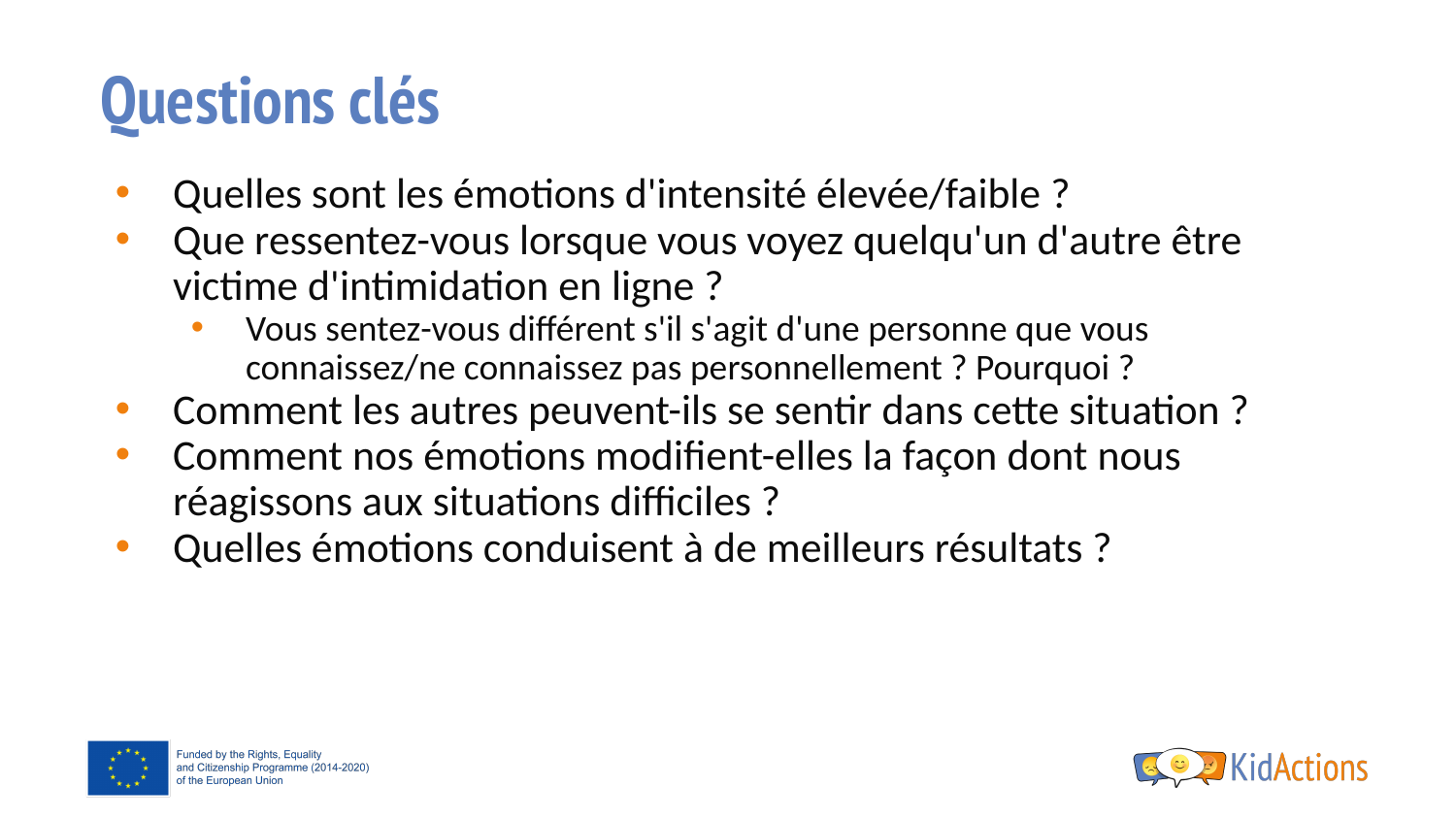

# Questions clés
Quelles sont les émotions d'intensité élevée/faible ?
Que ressentez-vous lorsque vous voyez quelqu'un d'autre être victime d'intimidation en ligne ?
Vous sentez-vous différent s'il s'agit d'une personne que vous connaissez/ne connaissez pas personnellement ? Pourquoi ?
Comment les autres peuvent-ils se sentir dans cette situation ?
Comment nos émotions modifient-elles la façon dont nous réagissons aux situations difficiles ?
Quelles émotions conduisent à de meilleurs résultats ?